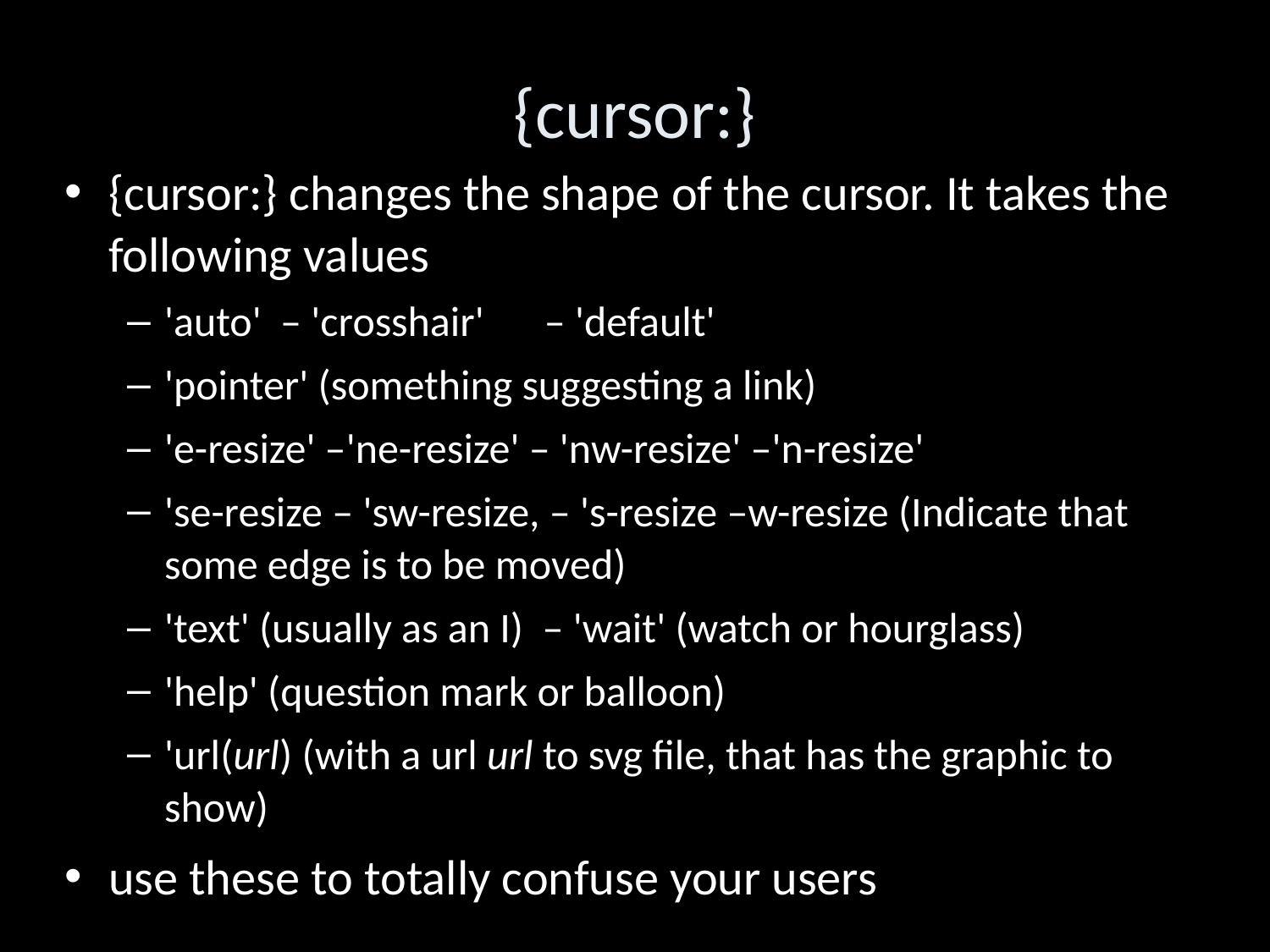

{cursor:}
{cursor:} changes the shape of the cursor. It takes the following values
'auto'  – 'crosshair'	– 'default'
'pointer' (something suggesting a link)‏
'e-resize' –'ne-resize' – 'nw-resize' –'n-resize'
'se-resize – 'sw-resize, – 's-resize –w-resize (Indicate that some edge is to be moved)‏
'text' (usually as an I)  – 'wait' (watch or hourglass)‏
'help' (question mark or balloon)‏
'url(url) (with a url url to svg file, that has the graphic to show)‏
use these to totally confuse your users